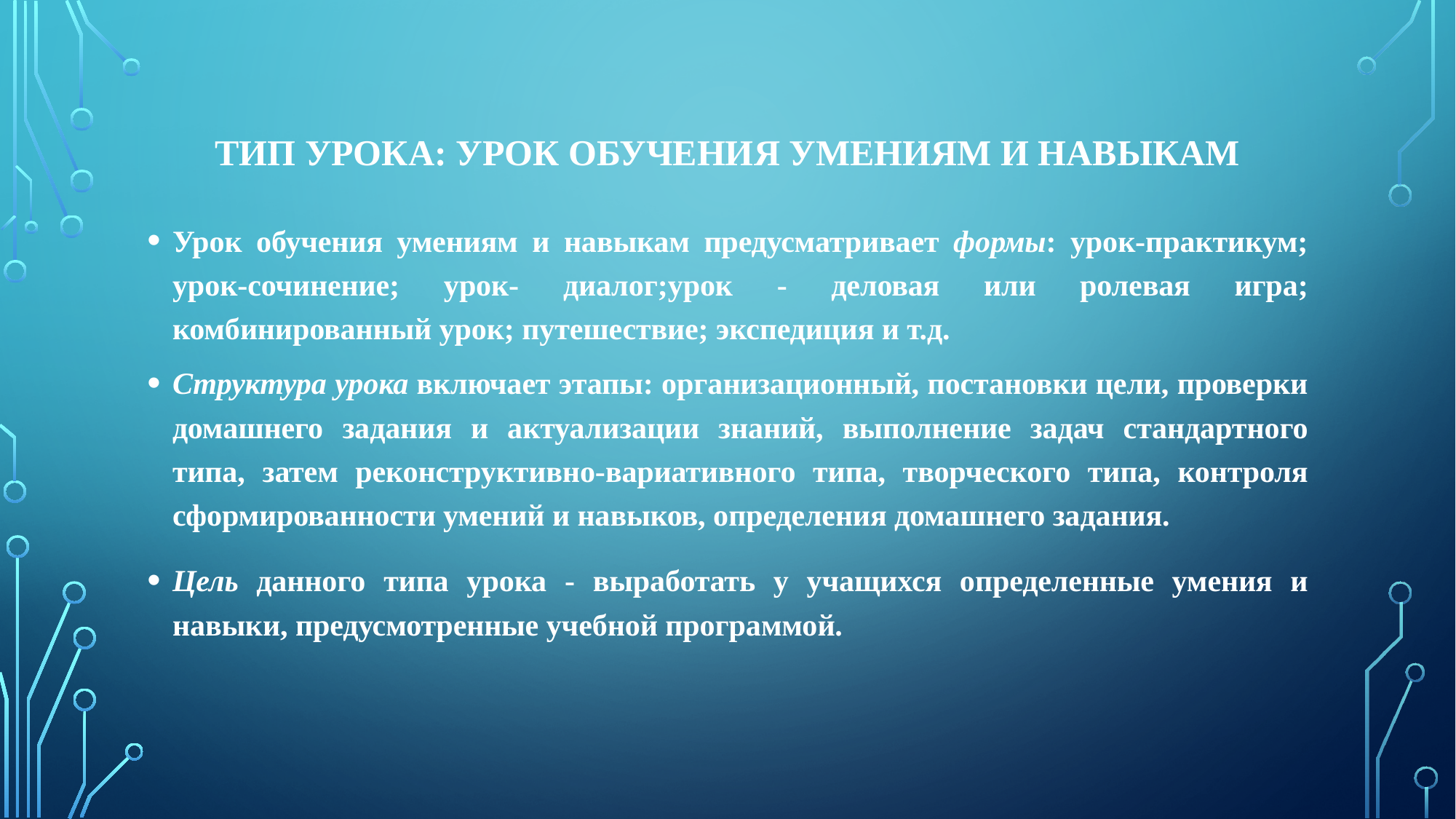

# Тип урока: урок обучения умениям и навыкам
Урок обучения умениям и навыкам предусматривает формы: урок-практикум; урок-сочинение; урок- диалог;урок - деловая или ролевая игра; комбинированный урок; путешествие; экспедиция и т.д.
Структура урока включает этапы: организационный, постановки цели, проверки домашнего задания и актуализации знаний, выполнение задач стандартного типа, затем реконструктивно-вариативного типа, творческого типа, контроля сформированности умений и навыков, определения домашнего задания.
Цель данного типа урока - выработать у учащихся определенные умения и навыки, предусмотренные учебной программой.